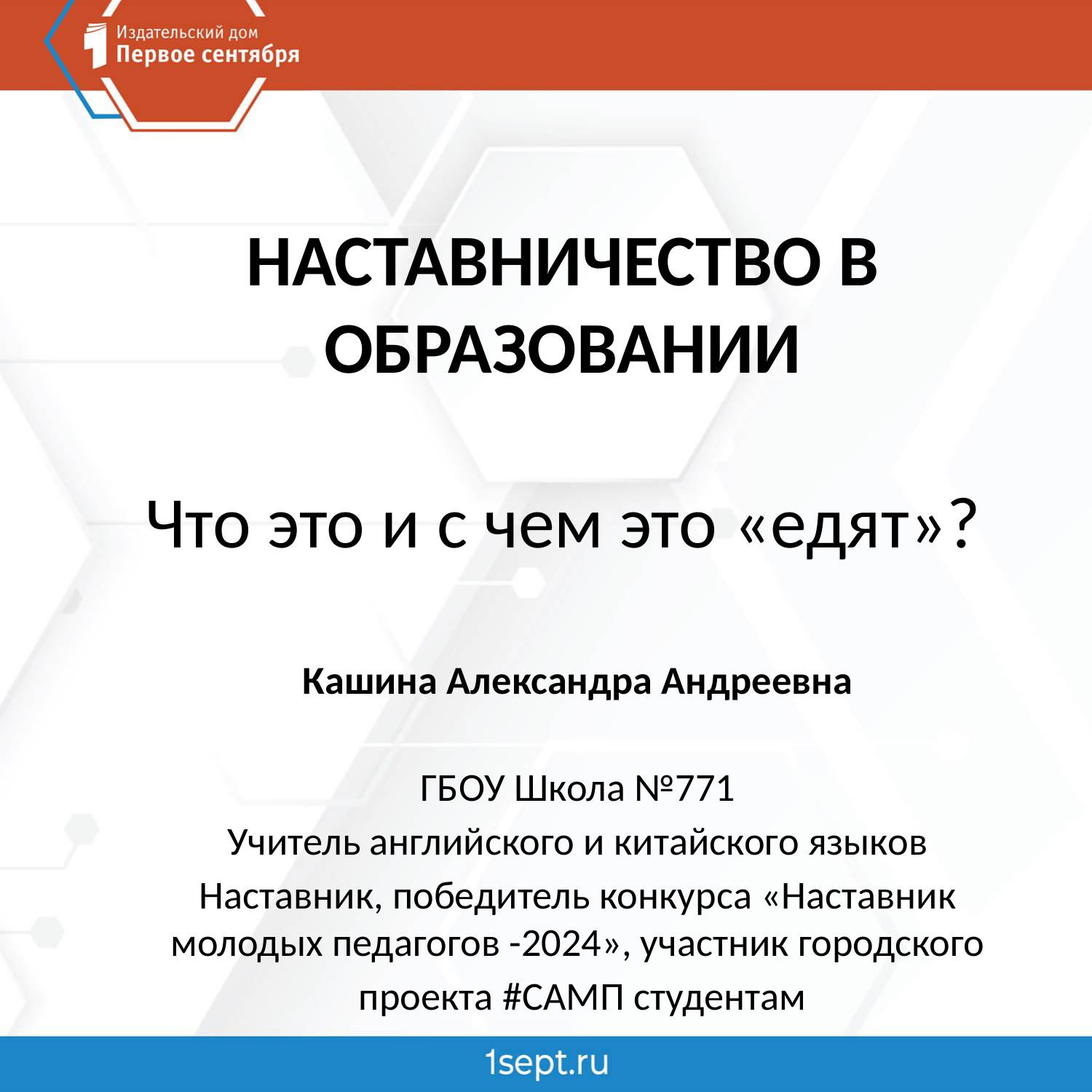

# НАСТАВНИЧЕСТВО В ОБРАЗОВАНИИ Что это и с чем это «едят»?
Кашина Александра Андреевна

ГБОУ Школа №771
Учитель английского и китайского языков
Наставник, победитель конкурса «Наставник молодых педагогов -2024», участник городского
 проекта #САМП студентам